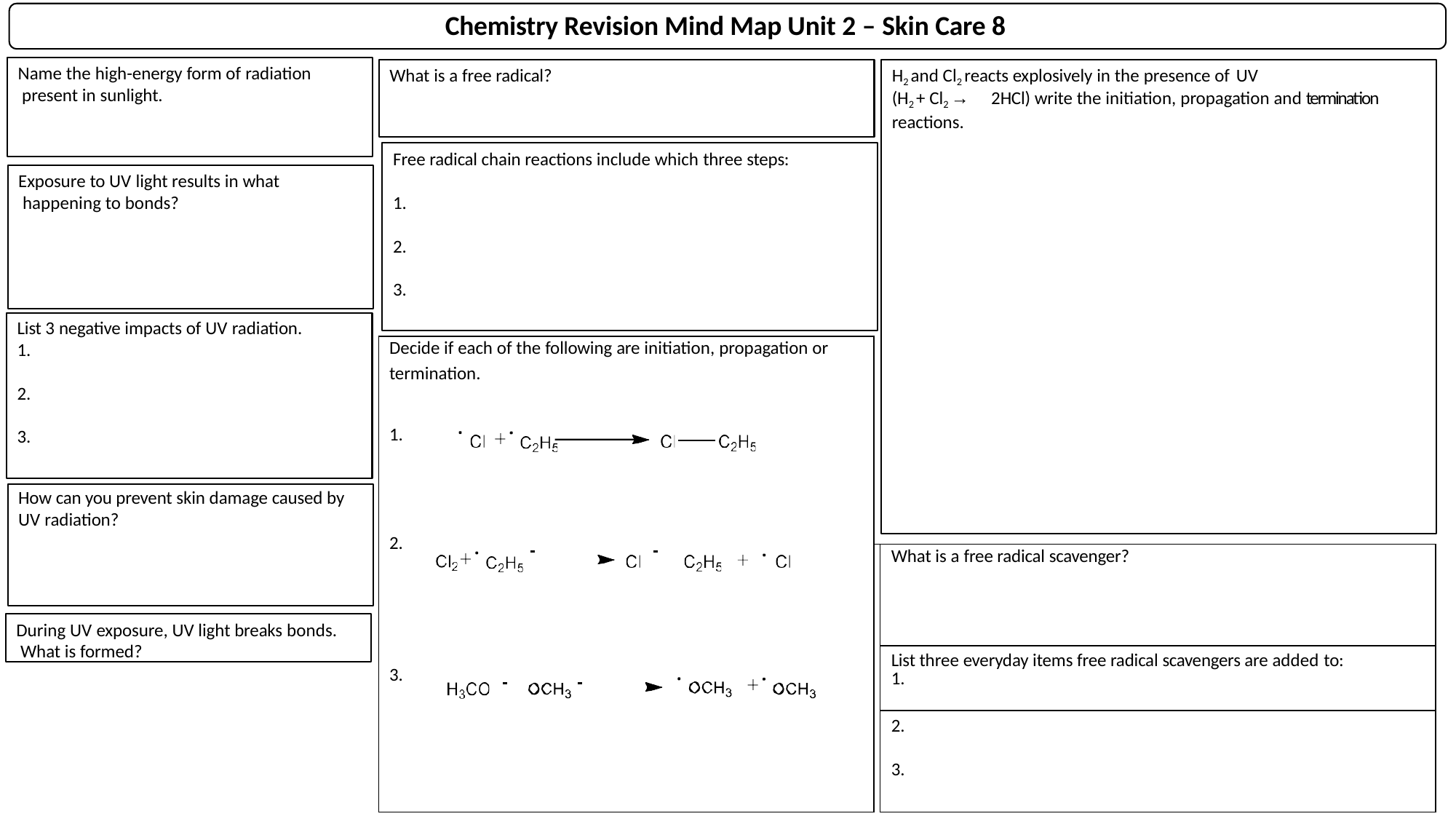

# Chemistry Revision Mind Map Unit 2 – Skin Care 8

Name the high-energy form of radiation  present in sunlight.
What is a free radical?
H2 and Cl2 reacts explosively in the presence of UV
(H2 + Cl2 → 2HCl) write the initiation, propagation and termination  reactions.

Free radical chain reactions include which three steps:

Exposure to UV light results in what  happening to bonds?
1.
2.

3.

List 3 negative impacts of UV radiation.  1.

2.

3.

How can you prevent skin damage caused by  UV radiation?
| Decide if each of the following are initiation, propagation or |  |  |
| --- | --- | --- |
| termination. |  |  |
| 1. |  |  |
| 2. |  |  |
|  |  | What is a free radical scavenger? |
| 3. |  | List three everyday items free radical scavengers are added to: 1. |
|  |  | 2. |
|  |  | 3. |

During UV exposure, UV light breaks bonds.  What is formed?